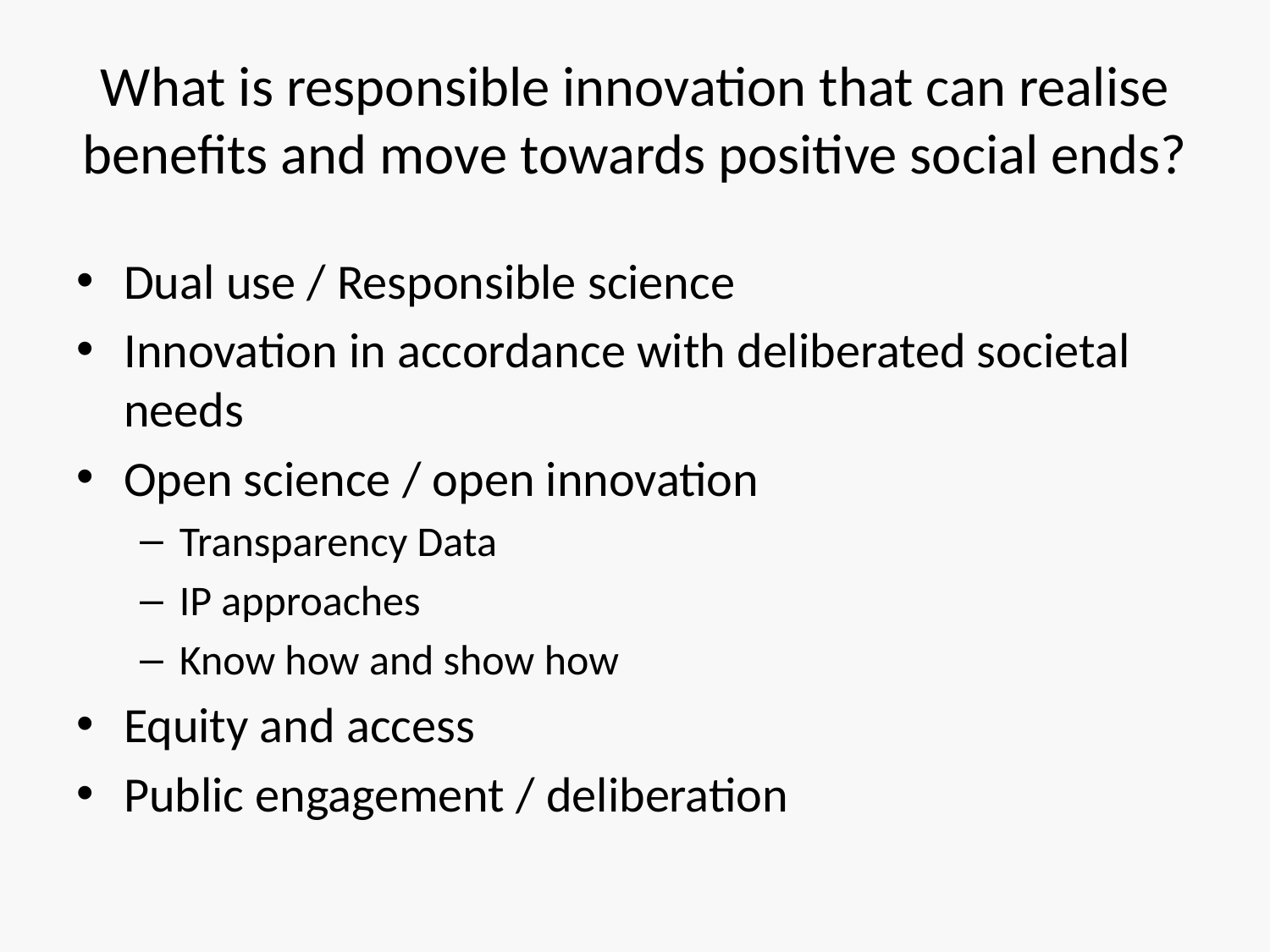

# What is responsible innovation that can realise benefits and move towards positive social ends?
Dual use / Responsible science
Innovation in accordance with deliberated societal needs
Open science / open innovation
Transparency Data
IP approaches
Know how and show how
Equity and access
Public engagement / deliberation